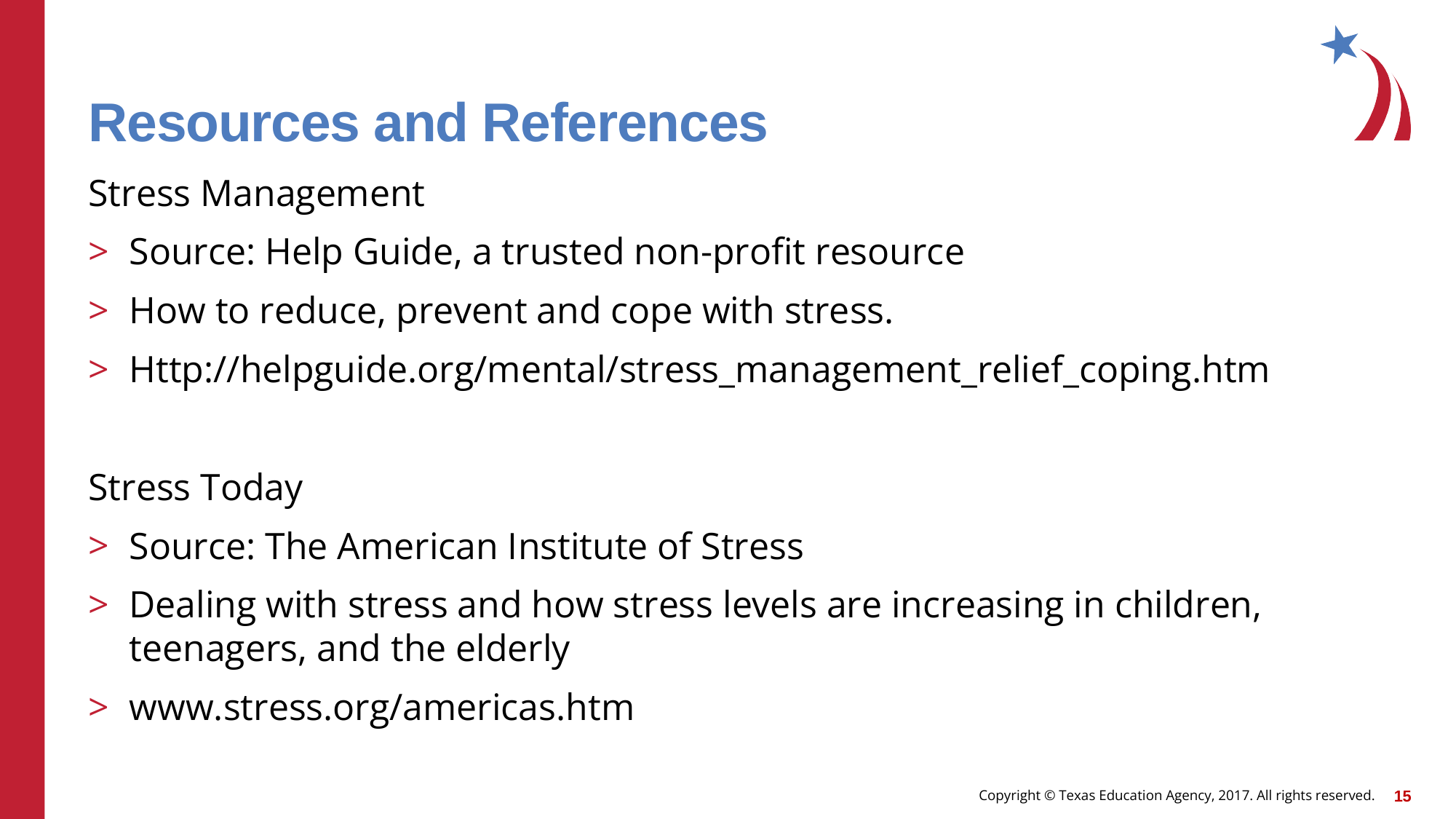

# Resources and References
Stress Management
Source: Help Guide, a trusted non-profit resource
How to reduce, prevent and cope with stress.
Http://helpguide.org/mental/stress_management_relief_coping.htm

Stress Today
Source: The American Institute of Stress
Dealing with stress and how stress levels are increasing in children,  teenagers, and the elderly
www.stress.org/americas.htm